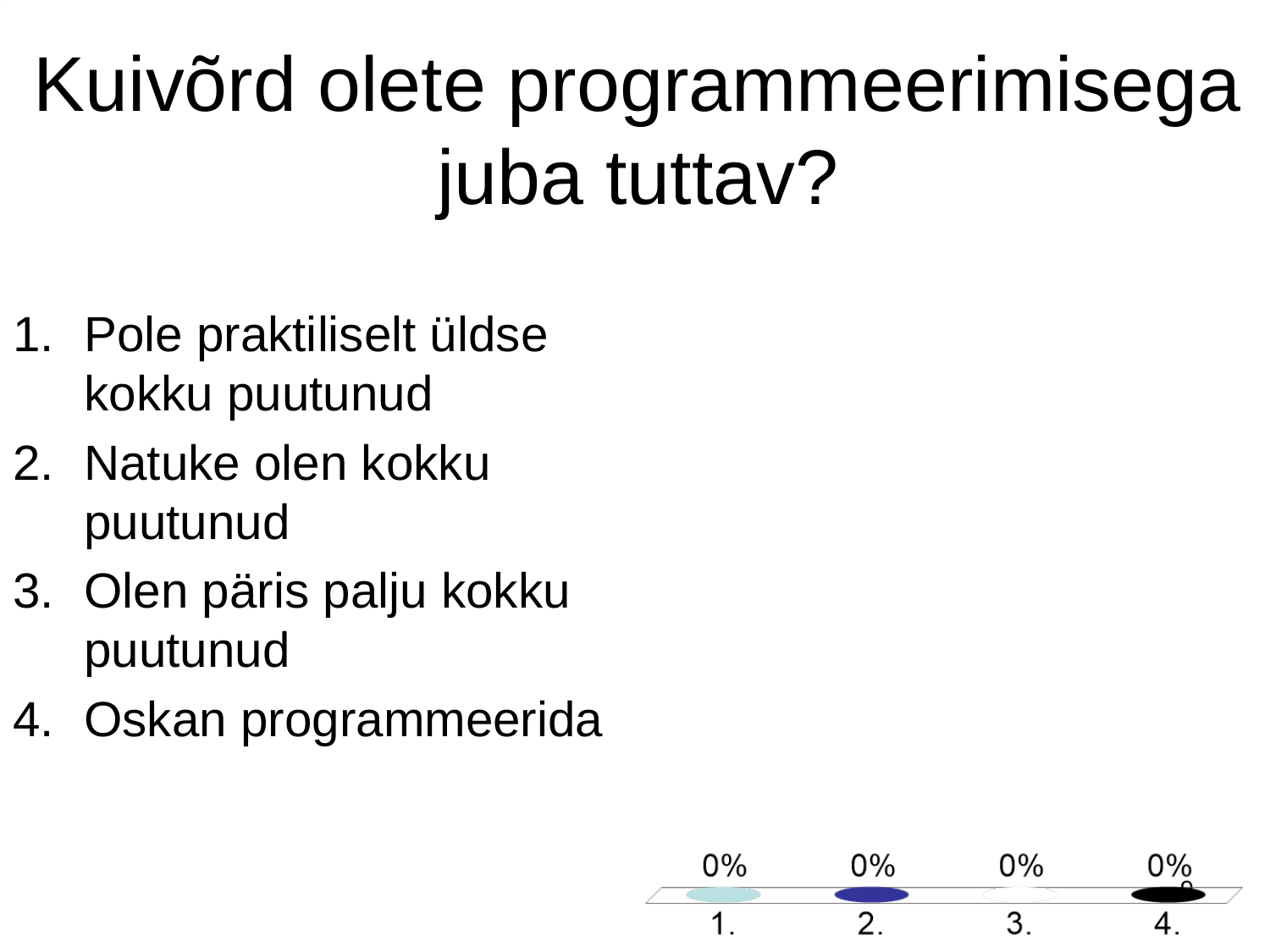

# Kuivõrd olete programmeerimisega juba tuttav?

Pole praktiliselt üldse kokku puutunud
Natuke olen kokku puutunud
Olen päris palju kokku puutunud
Oskan programmeerida
9